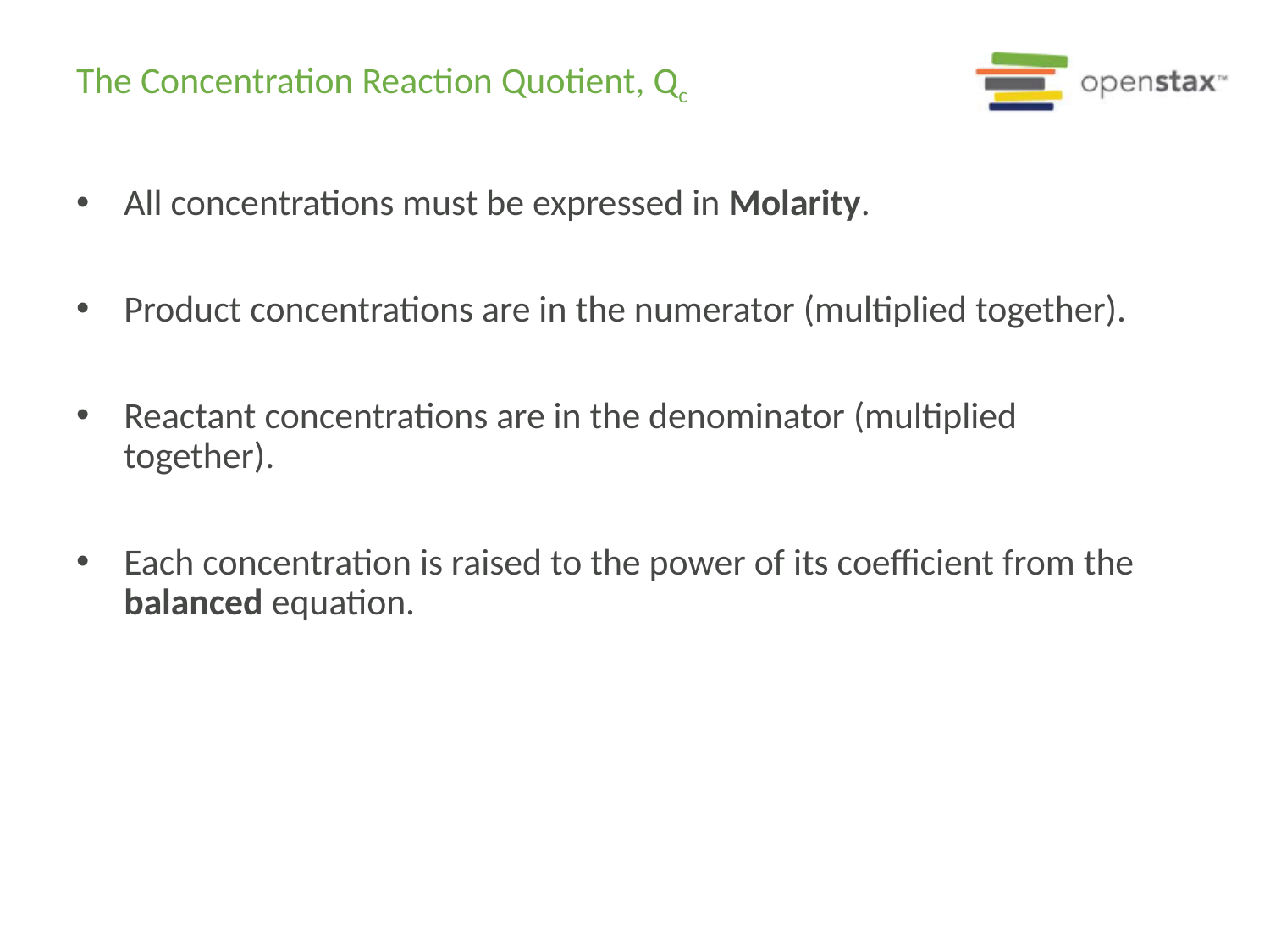

# The Concentration Reaction Quotient, Qc
All concentrations must be expressed in Molarity.

Product concentrations are in the numerator (multiplied together).

Reactant concentrations are in the denominator (multiplied together).

Each concentration is raised to the power of its coefficient from the balanced equation.